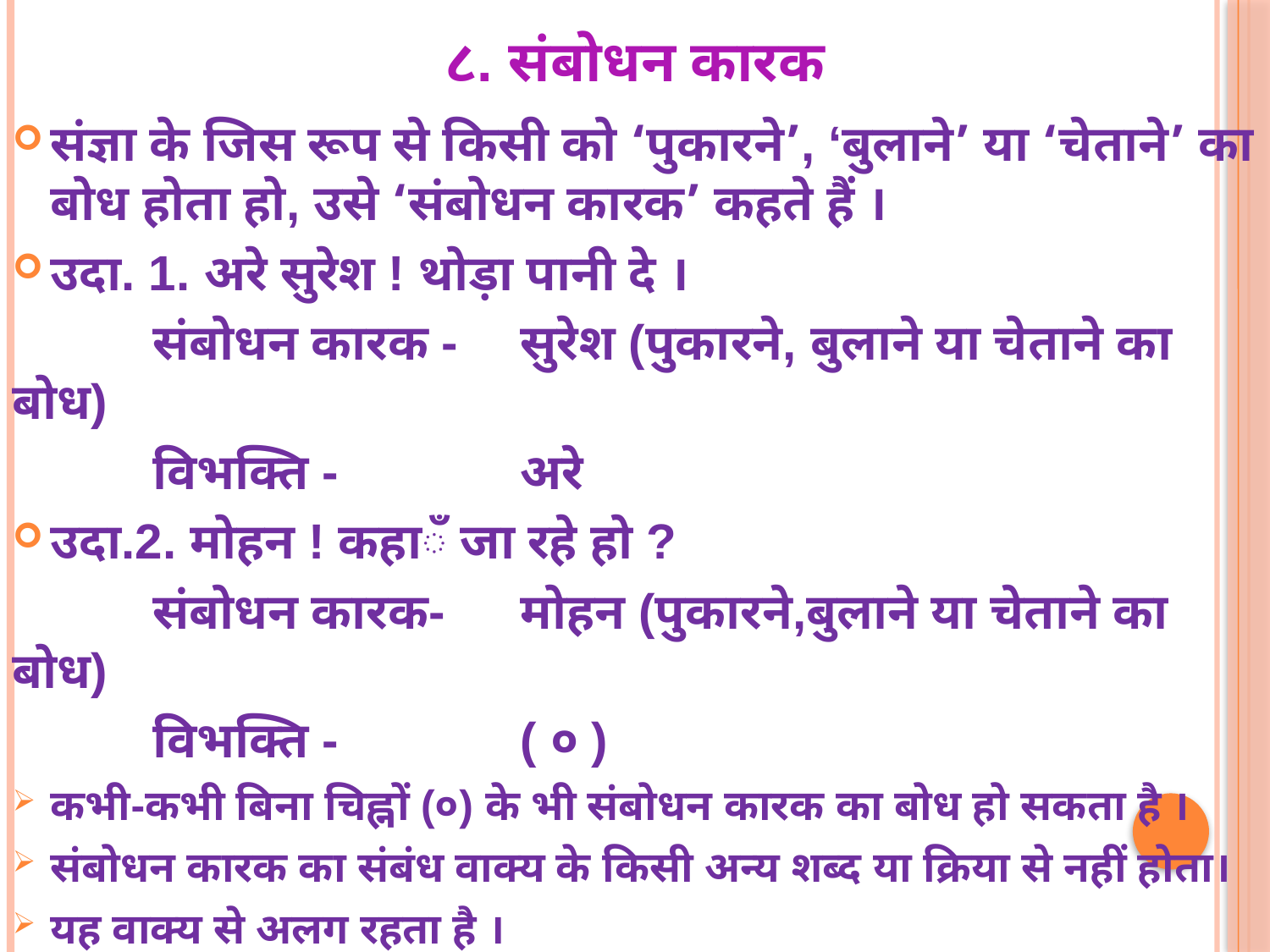

# ८. संबोधन कारक
संज्ञा के जिस रूप से किसी को ‘पुकारने’, ‘बुलाने’ या ‘चेताने’ का बोध होता हो, उसे ‘संबोधन कारक’ कहते हैं ।
उदा. 1. अरे सुरेश ! थोड़ा पानी दे ।
	 संबोधन कारक -	सुरेश (पुकारने, बुलाने या चेताने का बोध)
	 विभक्ति -		अरे
उदा.2. मोहन ! कहाঁ जा रहे हो ?
	 संबोधन कारक-	मोहन (पुकारने,बुलाने या चेताने का बोध)
	 विभक्ति -		( ० )
कभी-कभी बिना चिह्नों (०) के भी संबोधन कारक का बोध हो सकता है ।
संबोधन कारक का संबंध वाक्य के किसी अन्य शब्द या क्रिया से नहीं होता।
यह वाक्य से अलग रहता है ।
इसके प्रयोग के बाद ( , ) या ( ! ) यह चिह्न लगाया जाता है ।